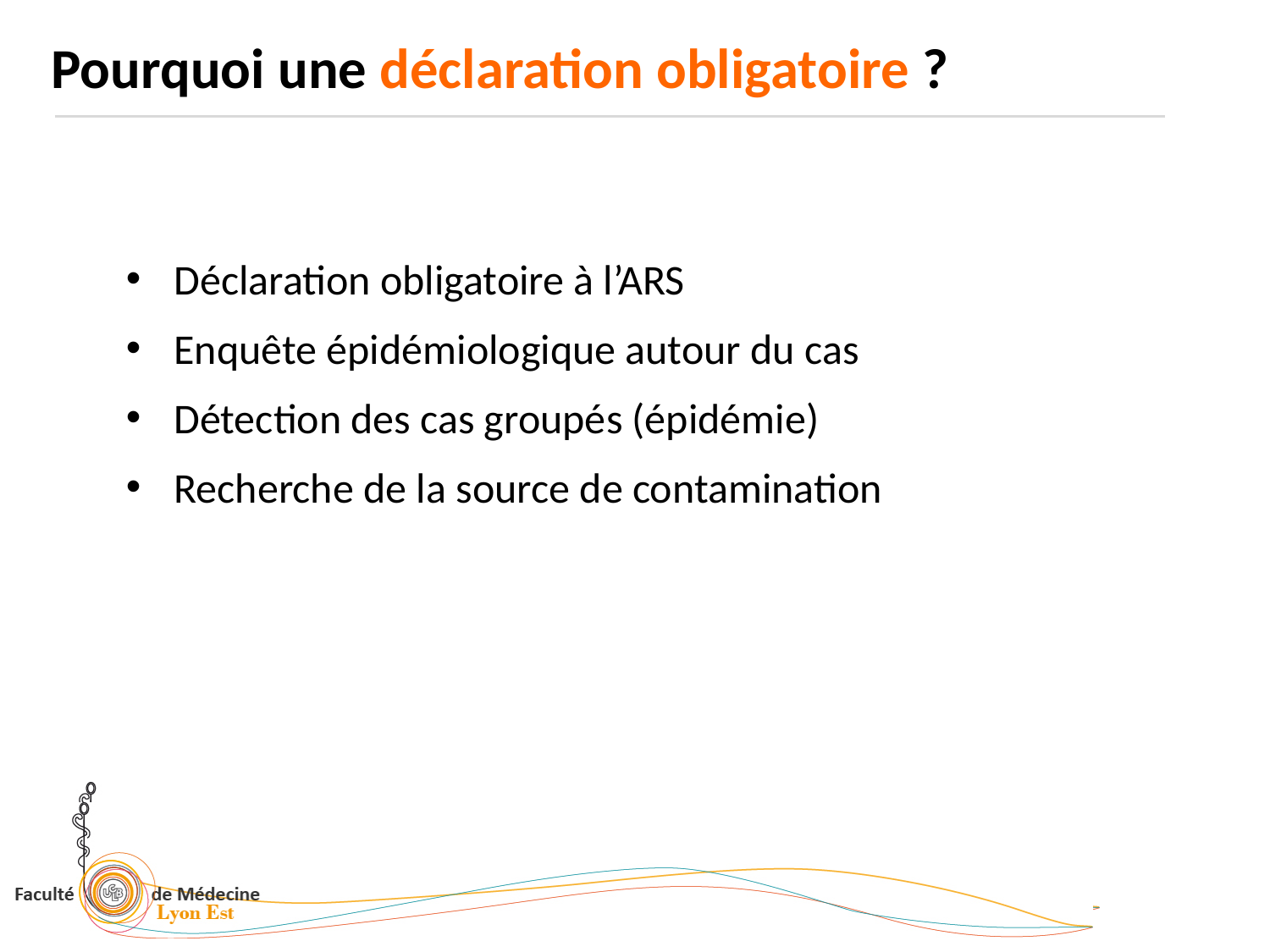

Pourquoi une déclaration obligatoire ?
Déclaration obligatoire à l’ARS
Enquête épidémiologique autour du cas
Détection des cas groupés (épidémie)
Recherche de la source de contamination